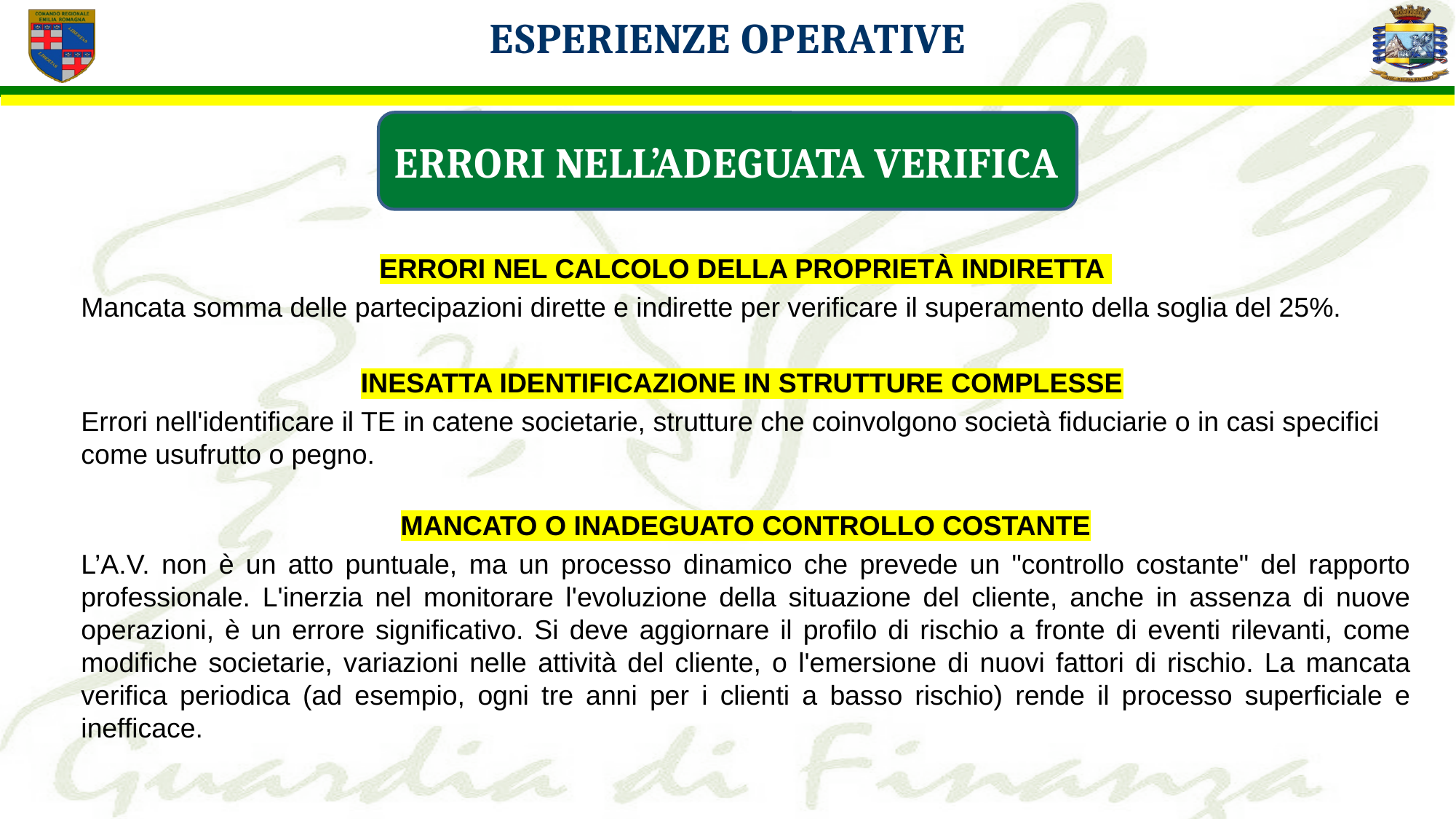

ESPERIENZE OPERATIVE

ERRORI NELL’ADEGUATA VERIFICA
ERRORI NEL CALCOLO DELLA PROPRIETÀ INDIRETTA
Mancata somma delle partecipazioni dirette e indirette per verificare il superamento della soglia del 25%.

INESATTA IDENTIFICAZIONE IN STRUTTURE COMPLESSE
Errori nell'identificare il TE in catene societarie, strutture che coinvolgono società fiduciarie o in casi specifici come usufrutto o pegno.
MANCATO O INADEGUATO CONTROLLO COSTANTE
L’A.V. non è un atto puntuale, ma un processo dinamico che prevede un "controllo costante" del rapporto professionale. L'inerzia nel monitorare l'evoluzione della situazione del cliente, anche in assenza di nuove operazioni, è un errore significativo. Si deve aggiornare il profilo di rischio a fronte di eventi rilevanti, come modifiche societarie, variazioni nelle attività del cliente, o l'emersione di nuovi fattori di rischio. La mancata verifica periodica (ad esempio, ogni tre anni per i clienti a basso rischio) rende il processo superficiale e inefficace.